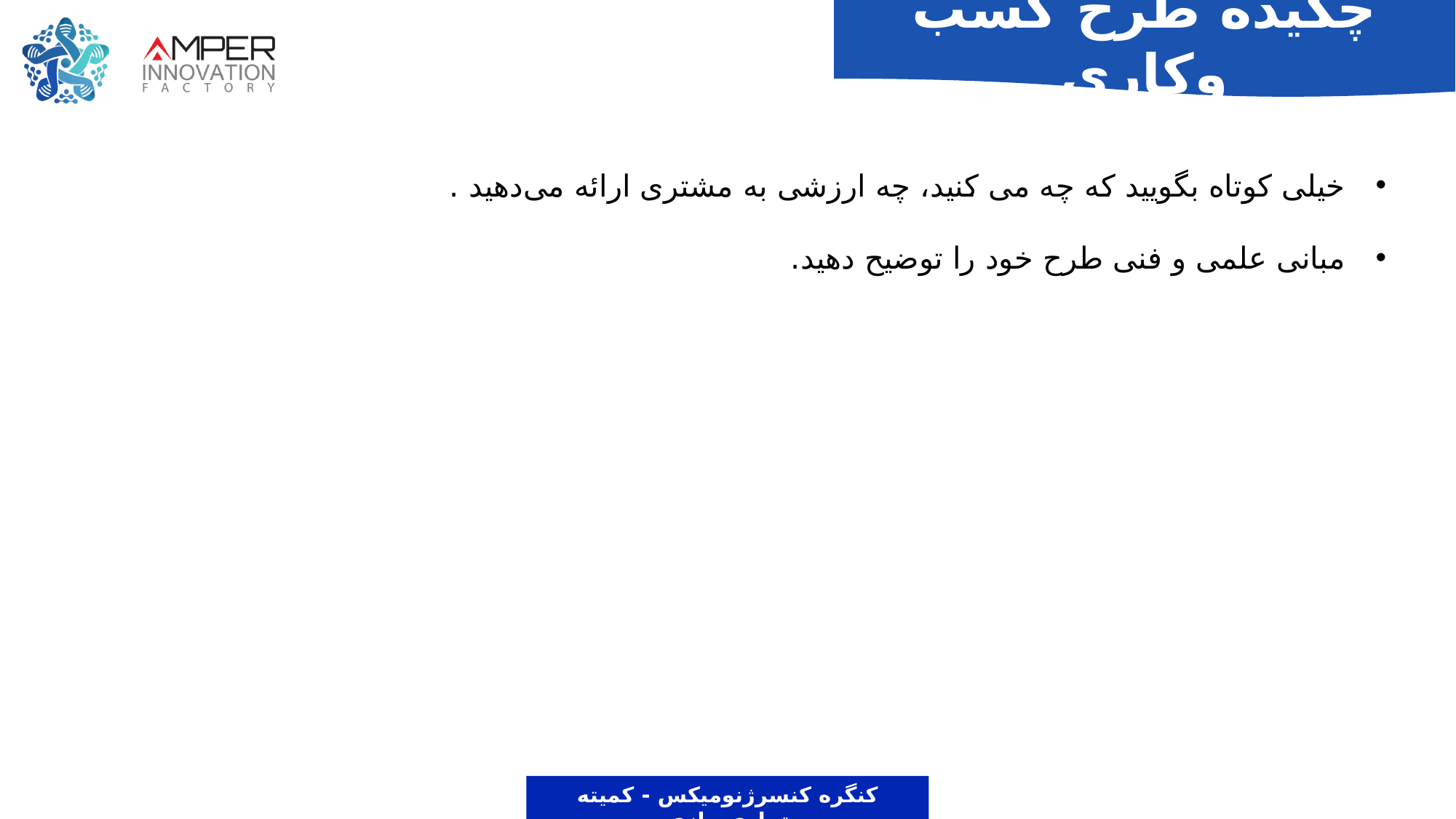

چکیده طرح کسب وکاری
خیلی کوتاه بگویید که چه می کنید، چه ارزشی به مشتری ارائه می‌دهید .

مبانی علمی و فنی طرح خود را توضیح دهید.